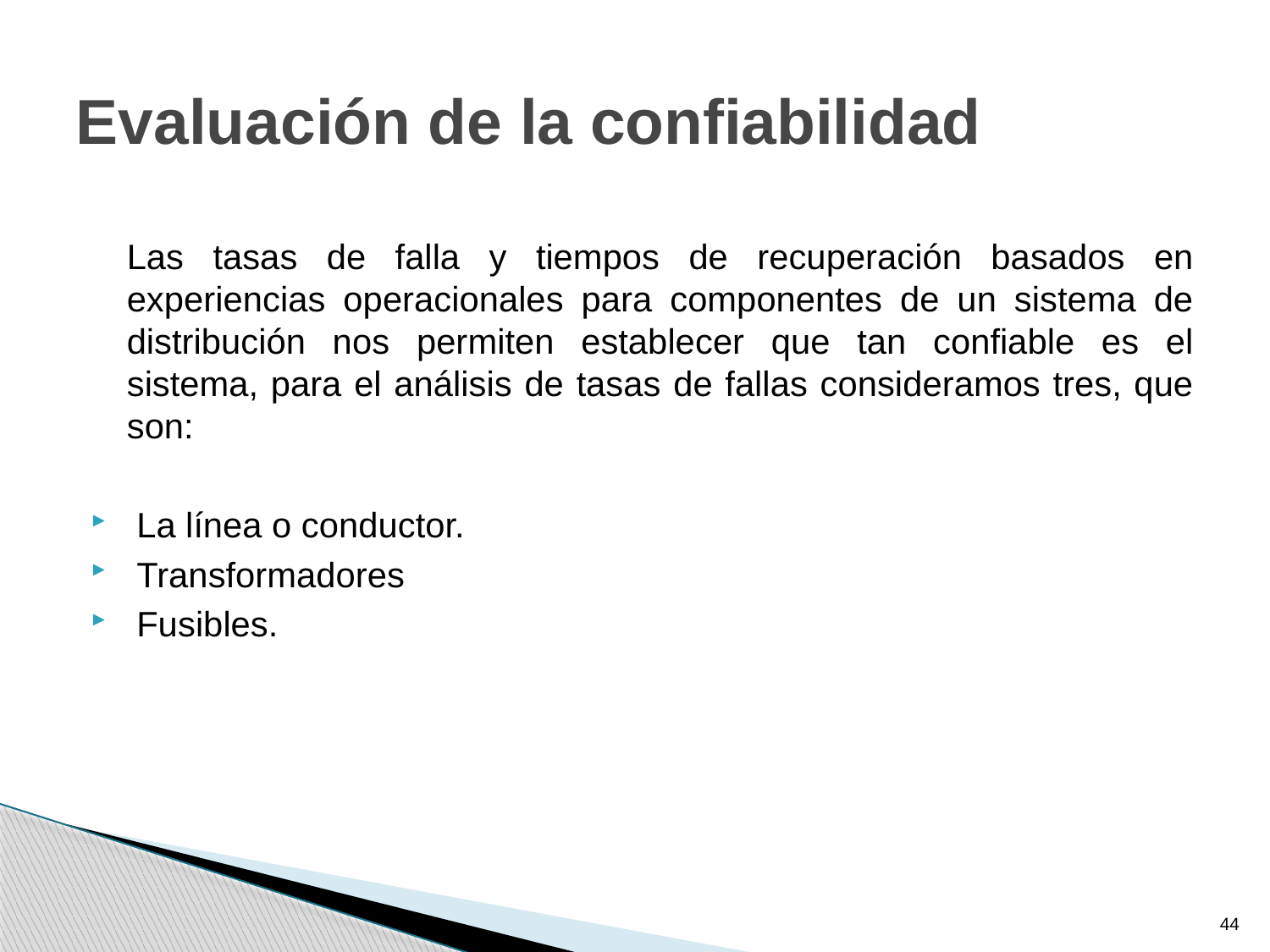

Evaluación de la confiabilidad
	Las tasas de falla y tiempos de recuperación basados en experiencias operacionales para componentes de un sistema de distribución nos permiten establecer que tan confiable es el sistema, para el análisis de tasas de fallas consideramos tres, que son:

 La línea o conductor.
 Transformadores
 Fusibles.
44